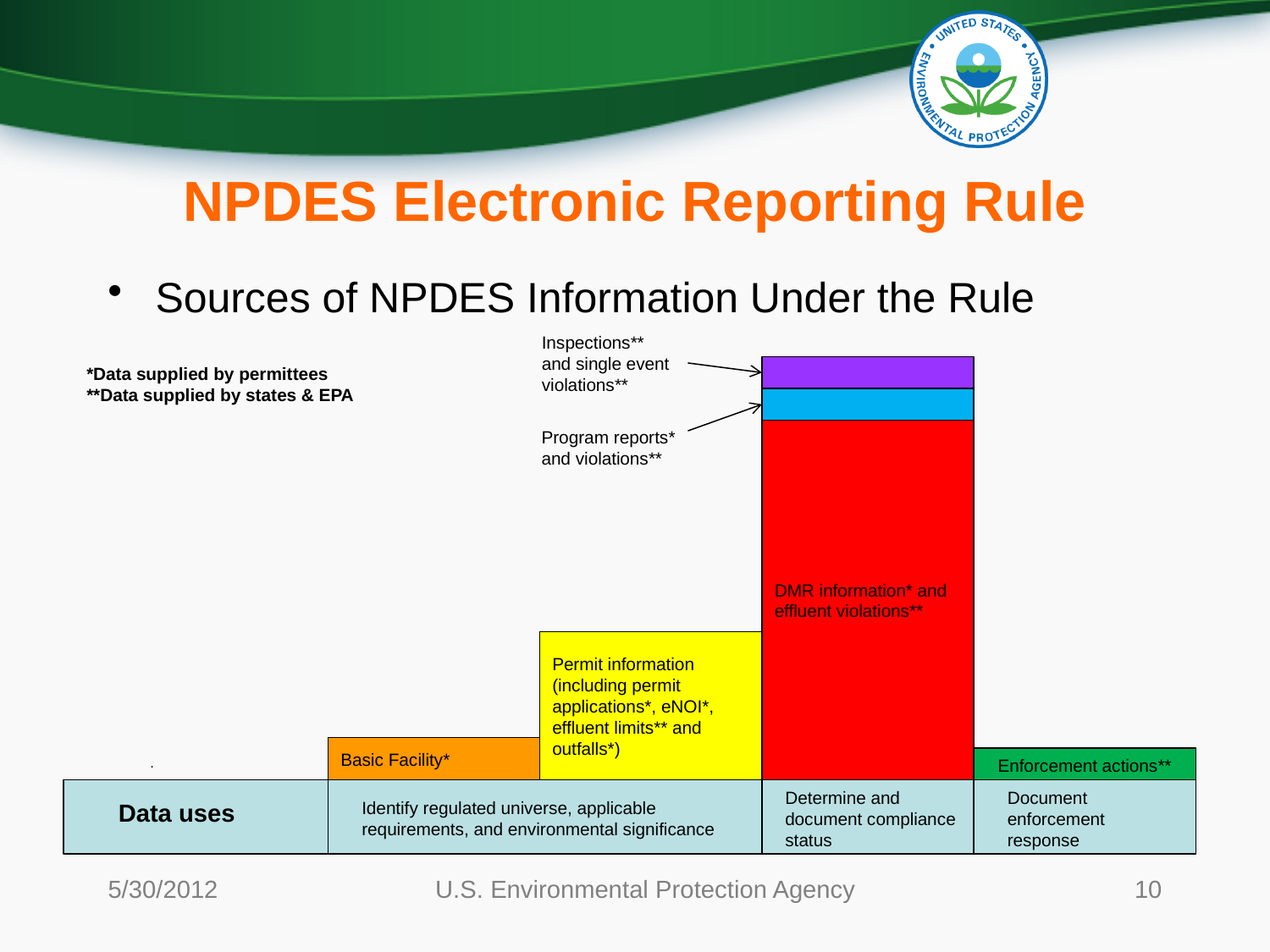

# NPDES Electronic Reporting Rule
Sources of NPDES Information Under the Rule

Inspections** and single event violations**
*Data supplied by permittees
**Data supplied by states & EPA

Program reports* and violations**
DMR information* and effluent violations**
Permit information  (including permit applications*, eNOI*, effluent limits** and outfalls*)
.
Basic Facility*

Enforcement actions**

Determine and document compliance status
Document enforcement response
Data uses
Identify regulated universe, applicable requirements, and environmental significance
5/30/2012
U.S. Environmental Protection Agency
10